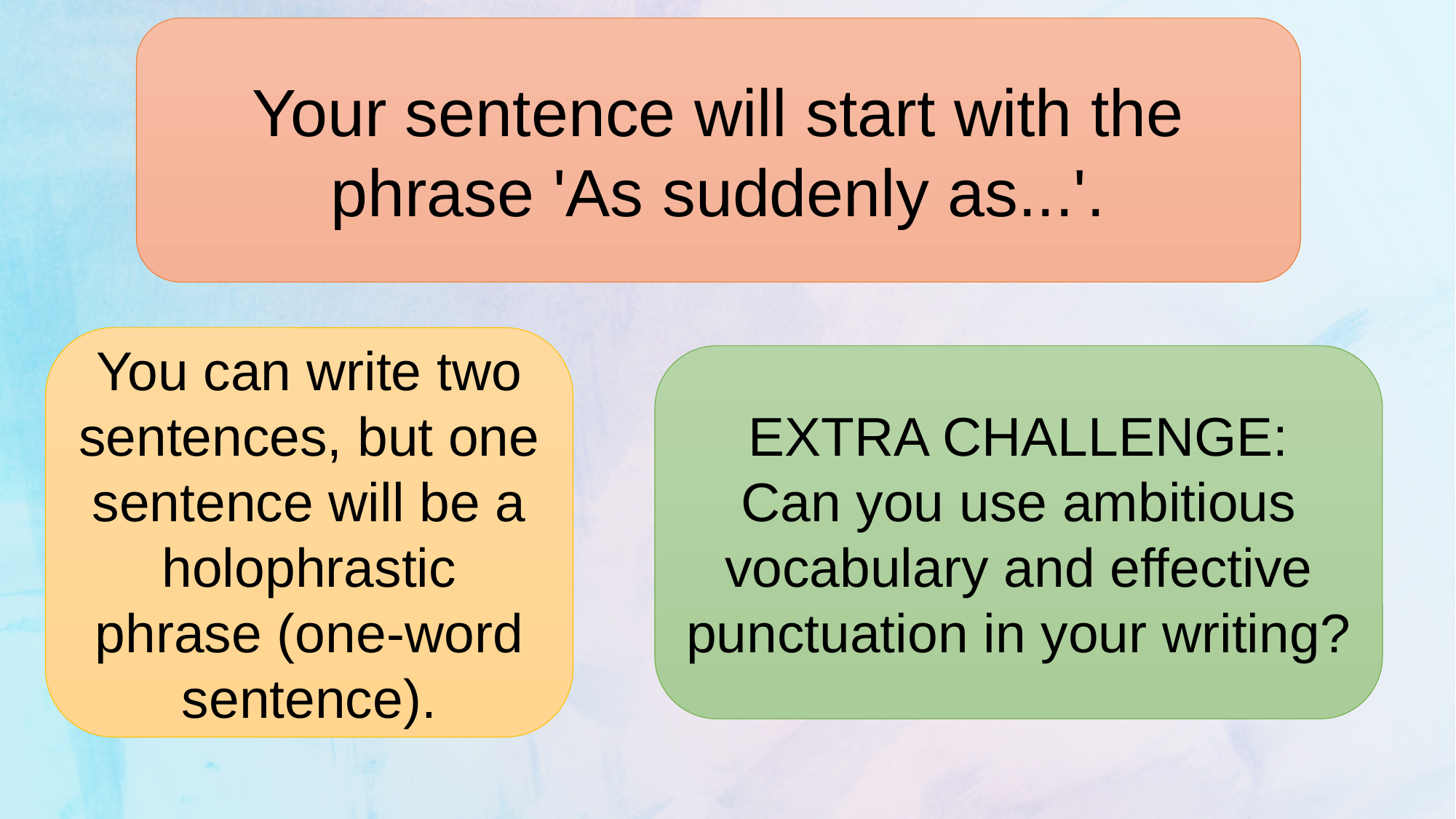

Your sentence will start with the phrase 'As suddenly as...'.
You can write two sentences, but one sentence will be a holophrastic phrase (one-word sentence).
EXTRA CHALLENGE:
Can you use ambitious vocabulary and effective punctuation in your writing?